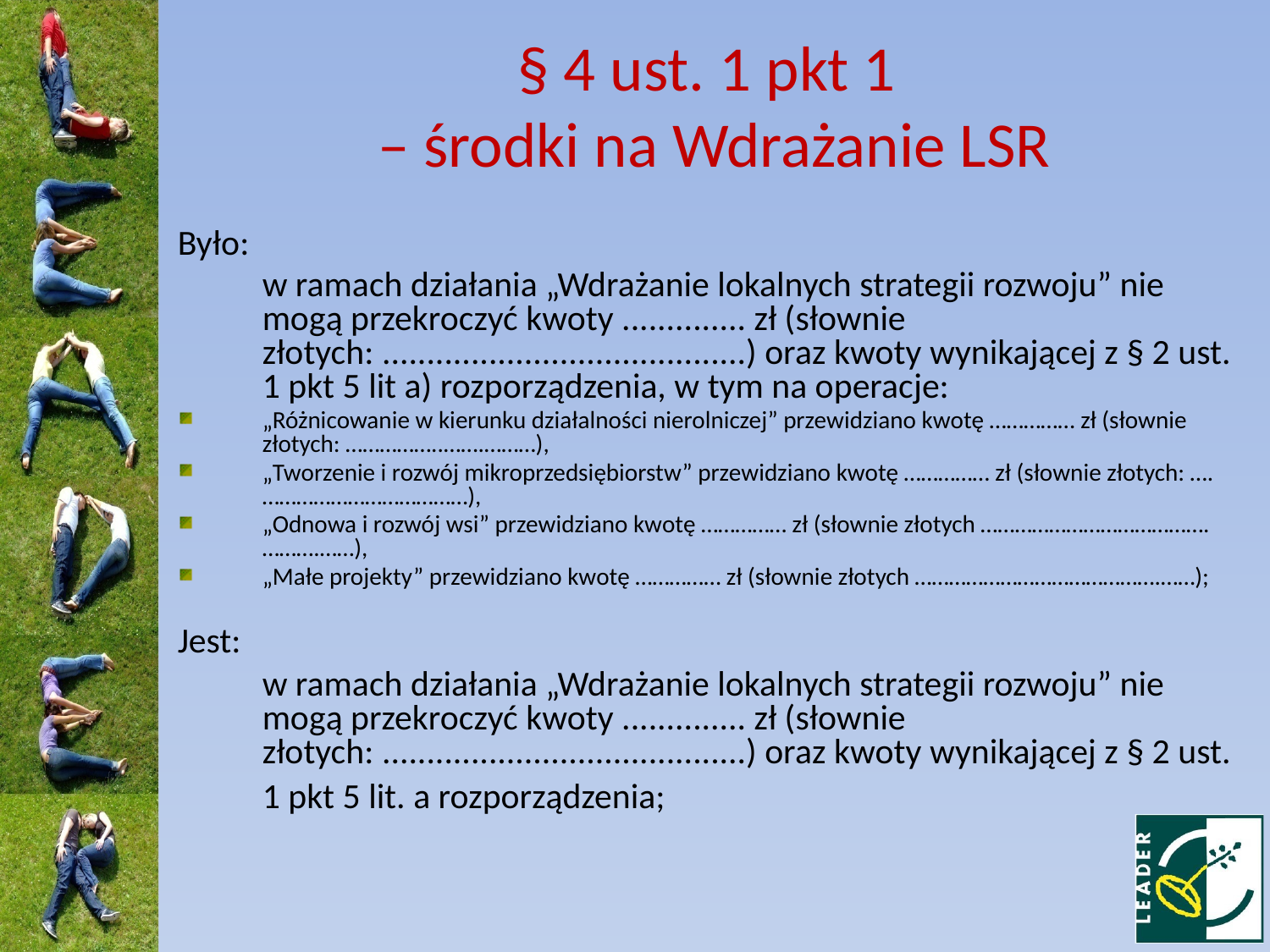

§ 4 ust. 1 pkt 1
– środki na Wdrażanie LSR
Było:
	w ramach działania „Wdrażanie lokalnych strategii rozwoju” nie mogą przekroczyć kwoty .............. zł (słownie złotych: .........................................) oraz kwoty wynikającej z § 2 ust. 1 pkt 5 lit a) rozporządzenia, w tym na operacje:
„Różnicowanie w kierunku działalności nierolniczej” przewidziano kwotę …………… zł (słownie złotych: ……………..…….………),
„Tworzenie i rozwój mikroprzedsiębiorstw” przewidziano kwotę …………… zł (słownie złotych: ….………………………………),
„Odnowa i rozwój wsi” przewidziano kwotę …………… zł (słownie złotych ………………………………….……….……),
„Małe projekty” przewidziano kwotę …………… zł (słownie złotych …………………………………….……);

Jest:
	w ramach działania „Wdrażanie lokalnych strategii rozwoju” nie mogą przekroczyć kwoty .............. zł (słownie złotych: .........................................) oraz kwoty wynikającej z § 2 ust. 1 pkt 5 lit. a rozporządzenia;